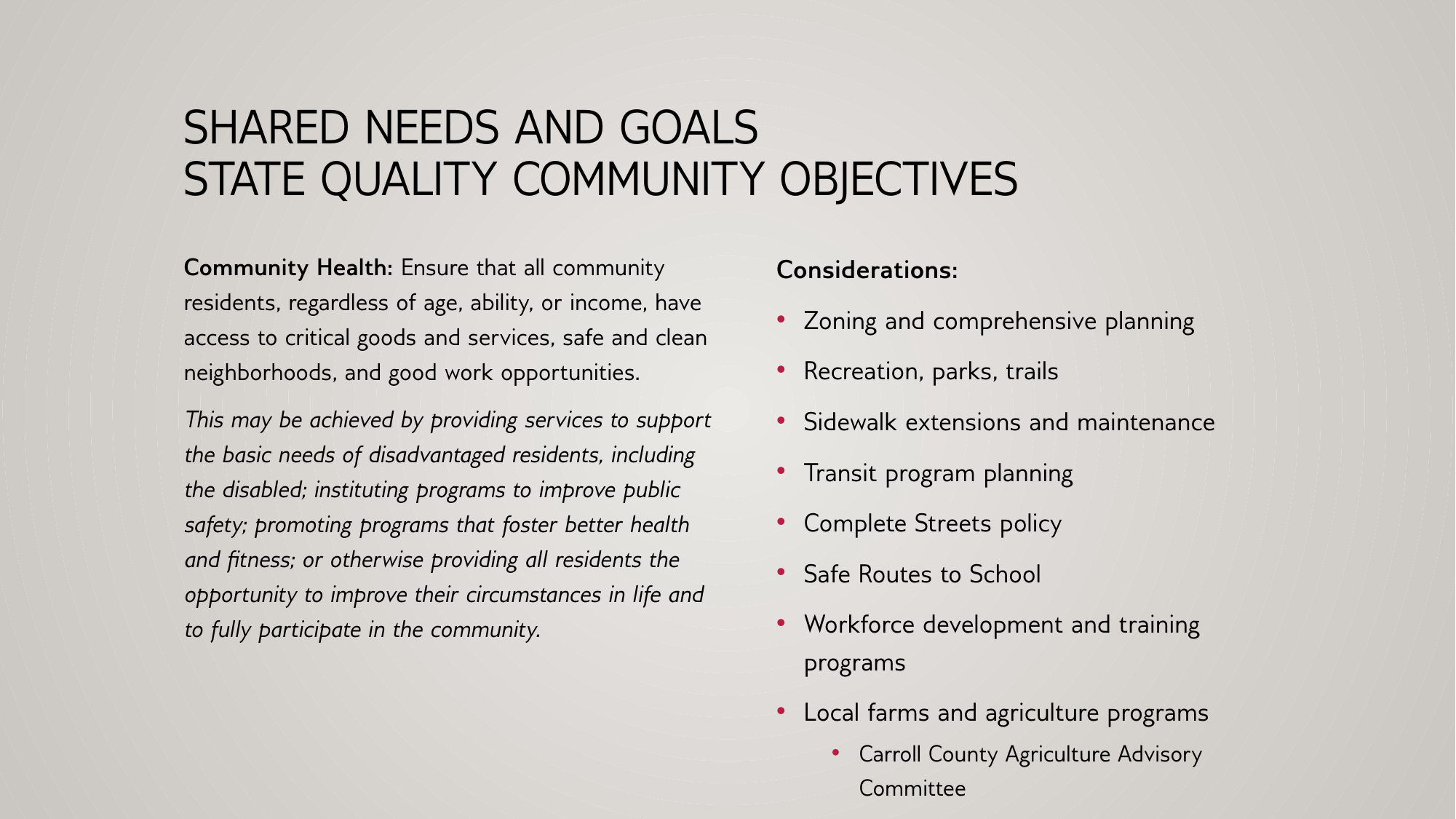

# Shared needs and goals State Quality community objectives
Community Health: Ensure that all community residents, regardless of age, ability, or income, have access to critical goods and services, safe and clean neighborhoods, and good work opportunities.
This may be achieved by providing services to support the basic needs of disadvantaged residents, including the disabled; instituting programs to improve public safety; promoting programs that foster better health and fitness; or otherwise providing all residents the opportunity to improve their circumstances in life and to fully participate in the community.
Considerations:
Zoning and comprehensive planning
Recreation, parks, trails
Sidewalk extensions and maintenance
Transit program planning
Complete Streets policy
Safe Routes to School
Workforce development and training programs
Local farms and agriculture programs
Carroll County Agriculture Advisory Committee